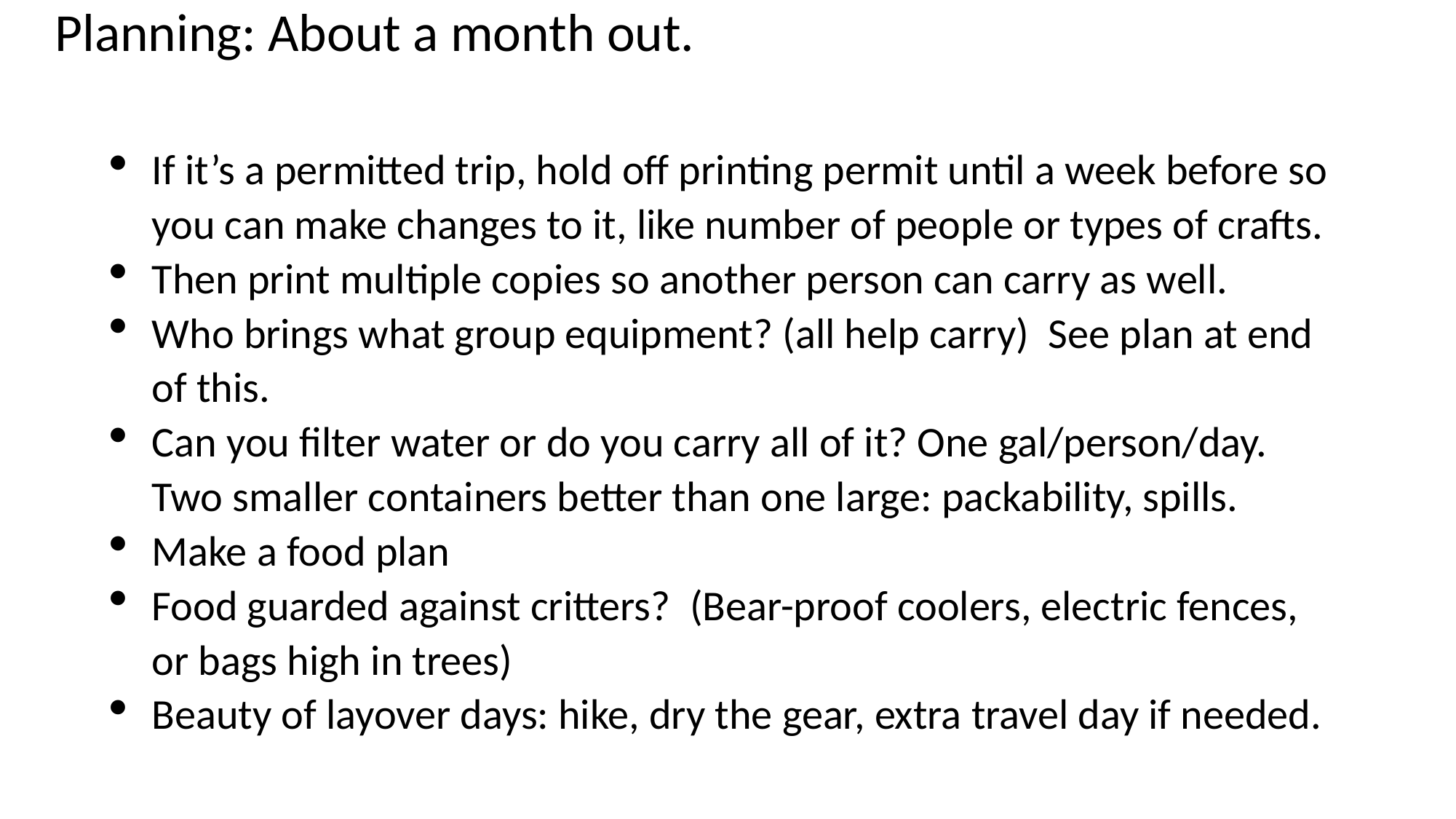

# Planning: About a month out.
If it’s a permitted trip, hold off printing permit until a week before so you can make changes to it, like number of people or types of crafts.
Then print multiple copies so another person can carry as well.
Who brings what group equipment? (all help carry)  See plan at end of this.
Can you filter water or do you carry all of it? One gal/person/day.  Two smaller containers better than one large: packability, spills.
Make a food plan
Food guarded against critters?  (Bear-proof coolers, electric fences, or bags high in trees)
Beauty of layover days: hike, dry the gear, extra travel day if needed.